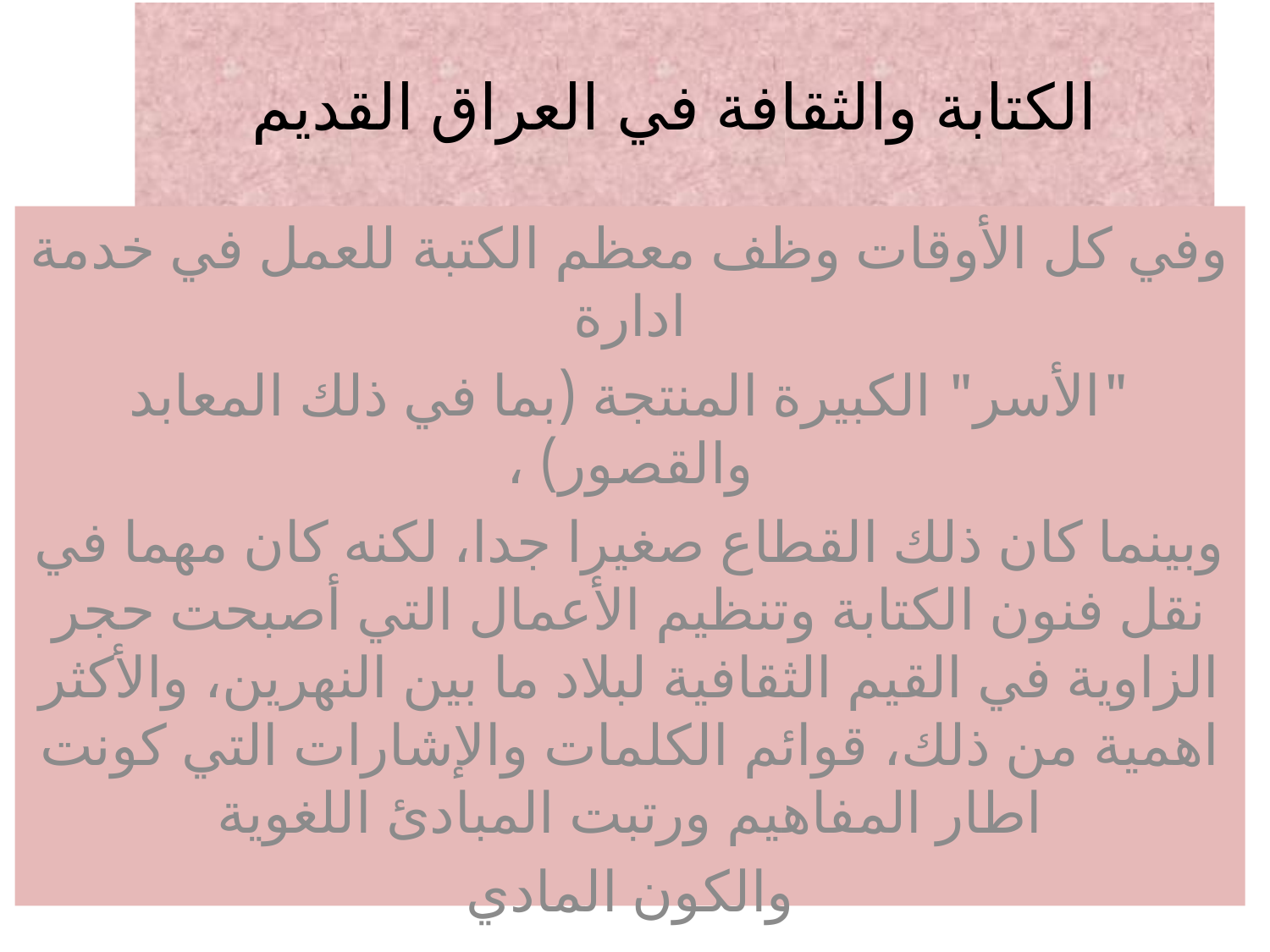

# الكتابة والثقافة في العراق القديم
وفي كل الأوقات وظف معظم الكتبة للعمل في خدمة ادارة
"الأسر" الكبيرة المنتجة (بما في ذلك المعابد والقصور) ،
وبينما كان ذلك القطاع صغيرا جدا، لكنه كان مهما في نقل فنون الكتابة وتنظيم الأعمال التي أصبحت حجر الزاوية في القيم الثقافية لبلاد ما بين النهرين، والأكثر اهمية من ذلك، قوائم الكلمات والإشارات التي كونت اطار المفاهيم ورتبت المبادئ اللغوية
والكون المادي